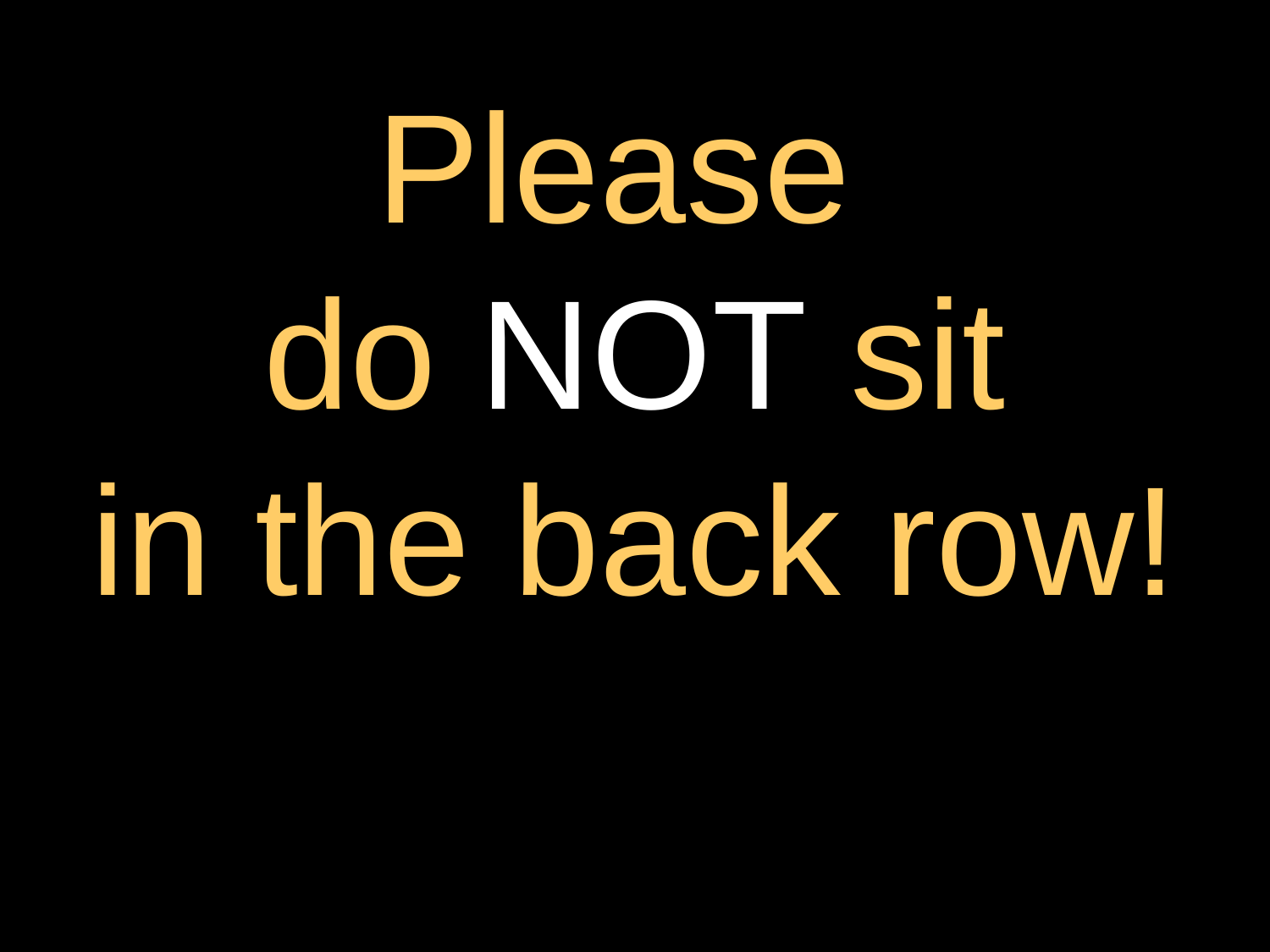

# Please do NOT sit in the back row!